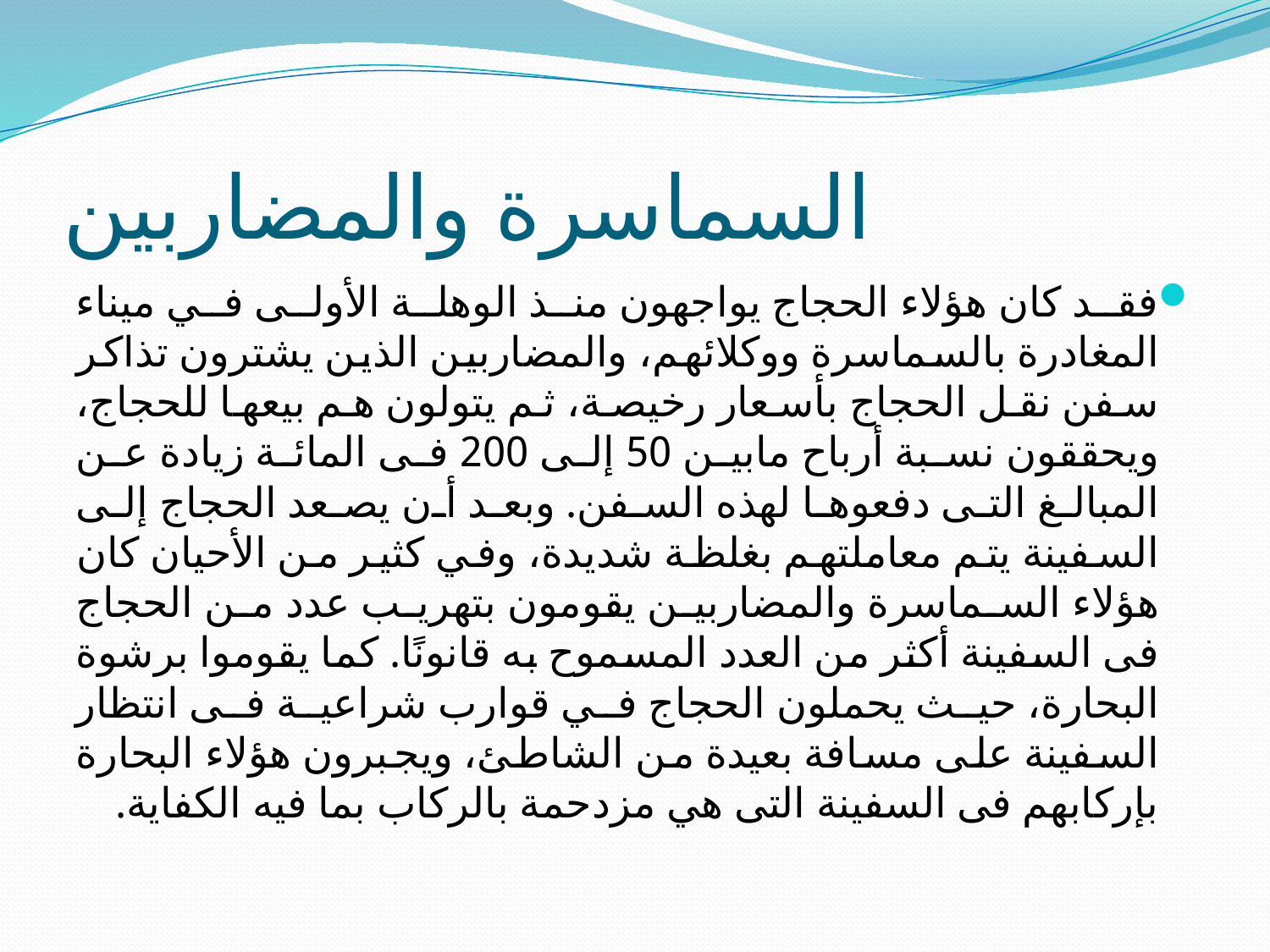

# السماسرة والمضاربين
فقد كان هؤلاء الحجاج يواجهون منذ الوهلة الأولى في ميناء المغادرة بالسماسرة ووكلائهم، والمضاربين الذين يشترون تذاكر سفن نقل الحجاج بأسعار رخيصة، ثم يتولون هم بيعها للحجاج، ويحققون نسبة أرباح مابين 50 إلى 200 فى المائة زيادة عن المبالغ التى دفعوها لهذه السفن. وبعد أن يصعد الحجاج إلى السفينة يتم معاملتهم بغلظة شديدة، وفي كثير من الأحيان كان هؤلاء السماسرة والمضاربين يقومون بتهريب عدد من الحجاج فى السفينة أكثر من العدد المسموح به قانونًا. كما يقوموا برشوة البحارة، حيث يحملون الحجاج في قوارب شراعية فى انتظار السفينة على مسافة بعيدة من الشاطئ، ويجبرون هؤلاء البحارة بإركابهم فى السفينة التى هي مزدحمة بالركاب بما فيه الكفاية.